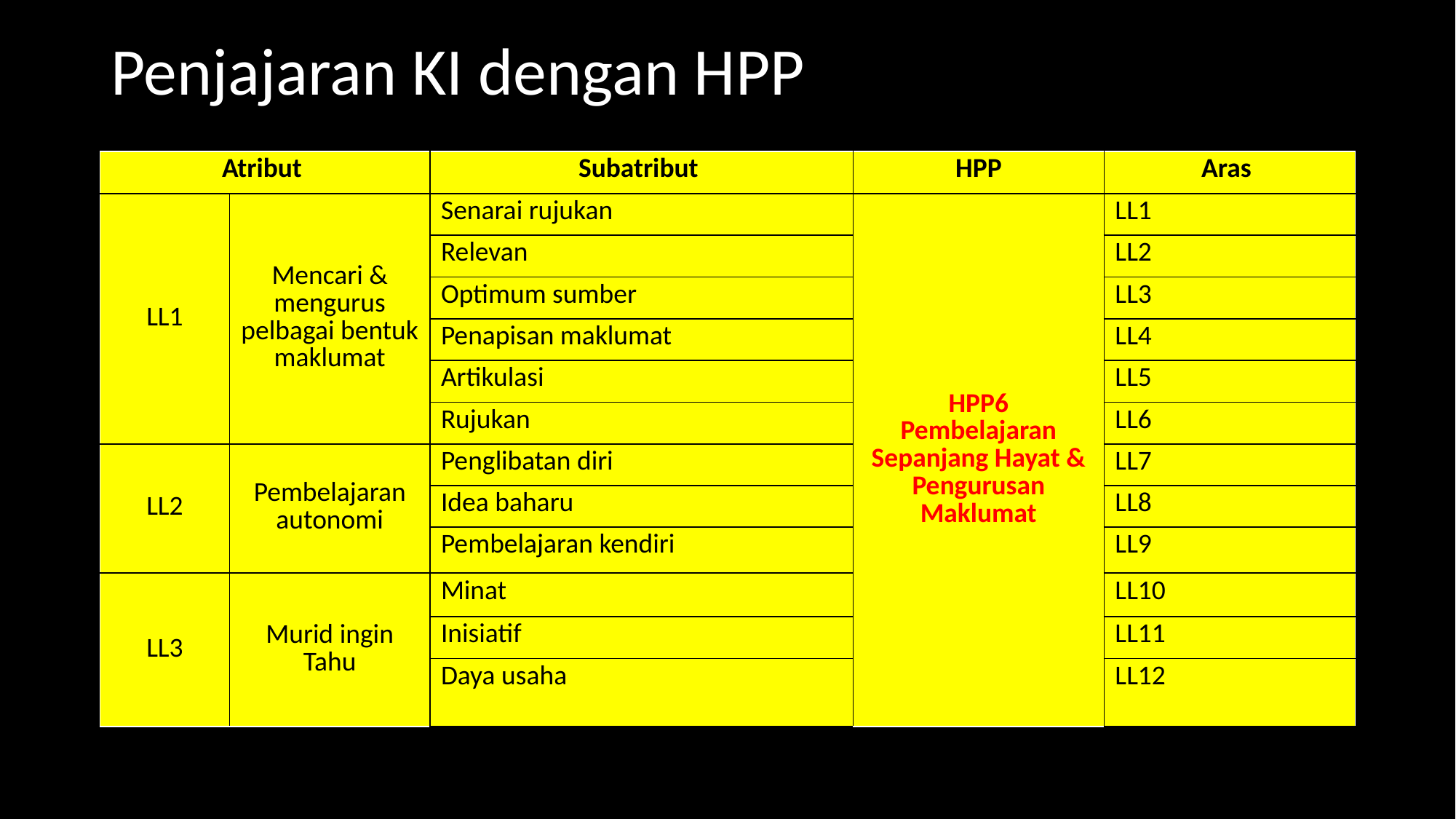

# Penjajaran KI dengan HPP
| Atribut |  | Subatribut | HPP | Aras |
| --- | --- | --- | --- | --- |
| LL1 | Mencari & mengurus pelbagai bentuk maklumat | Senarai rujukan | HPP6 Pembelajaran Sepanjang Hayat & Pengurusan Maklumat | LL1 |
|  |  | Relevan |  | LL2 |
|  |  | Optimum sumber |  | LL3 |
|  |  | Penapisan maklumat |  | LL4 |
|  |  | Artikulasi |  | LL5 |
|  |  | Rujukan |  | LL6 |
| LL2 | Pembelajaran autonomi | Penglibatan diri |  | LL7 |
|  |  | Idea baharu |  | LL8 |
|  |  | Pembelajaran kendiri |  | LL9 |
| LL3 | Murid ingin Tahu | Minat |  | LL10 |
|  |  | Inisiatif |  | LL11 |
|  |  | Daya usaha |  | LL12 |